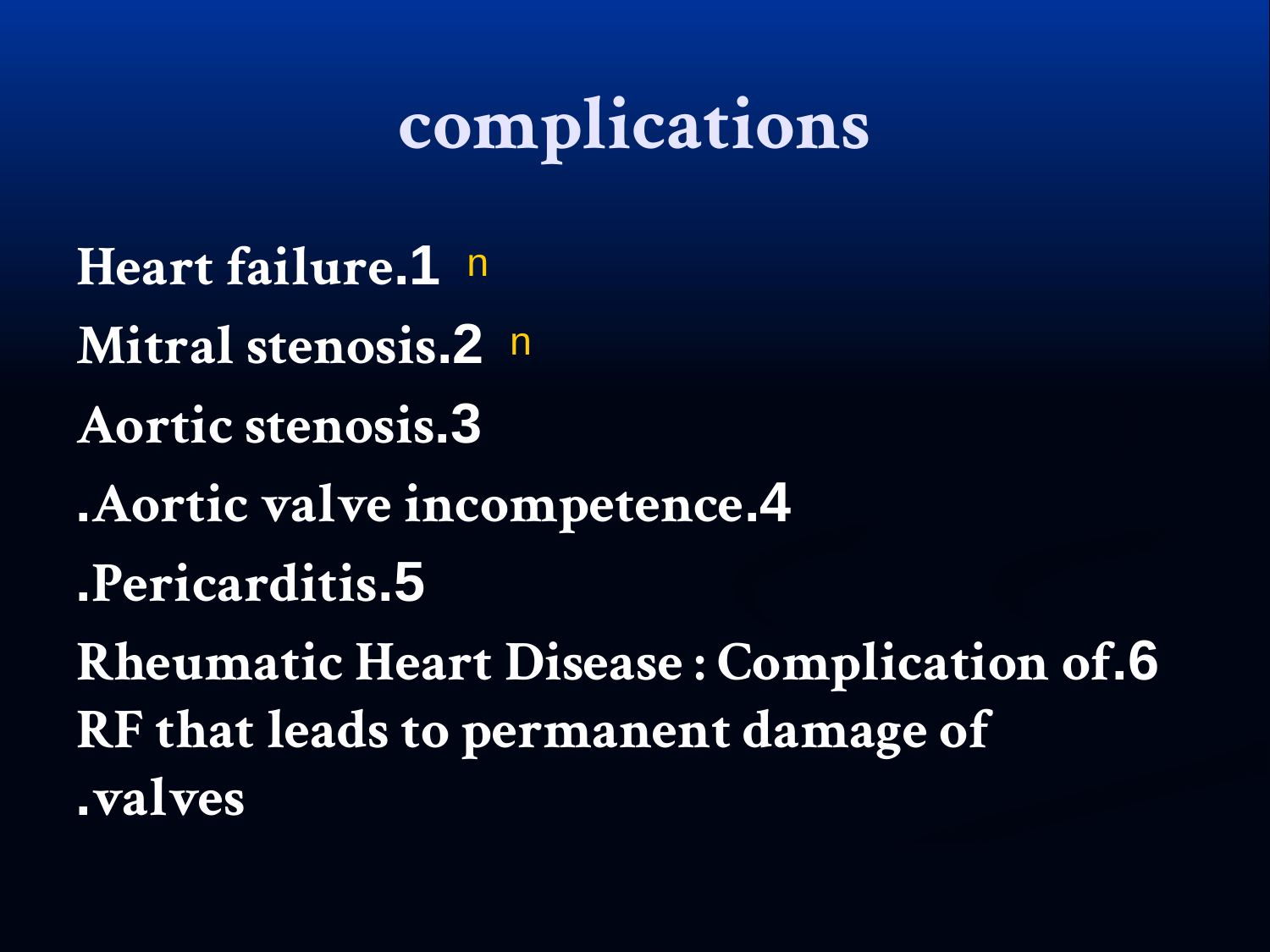

# complications
1.Heart failure
2.Mitral stenosis
3.Aortic stenosis
4.Aortic valve incompetence.
5.Pericarditis.
6.Rheumatic Heart Disease : Complication of RF that leads to permanent damage of valves.